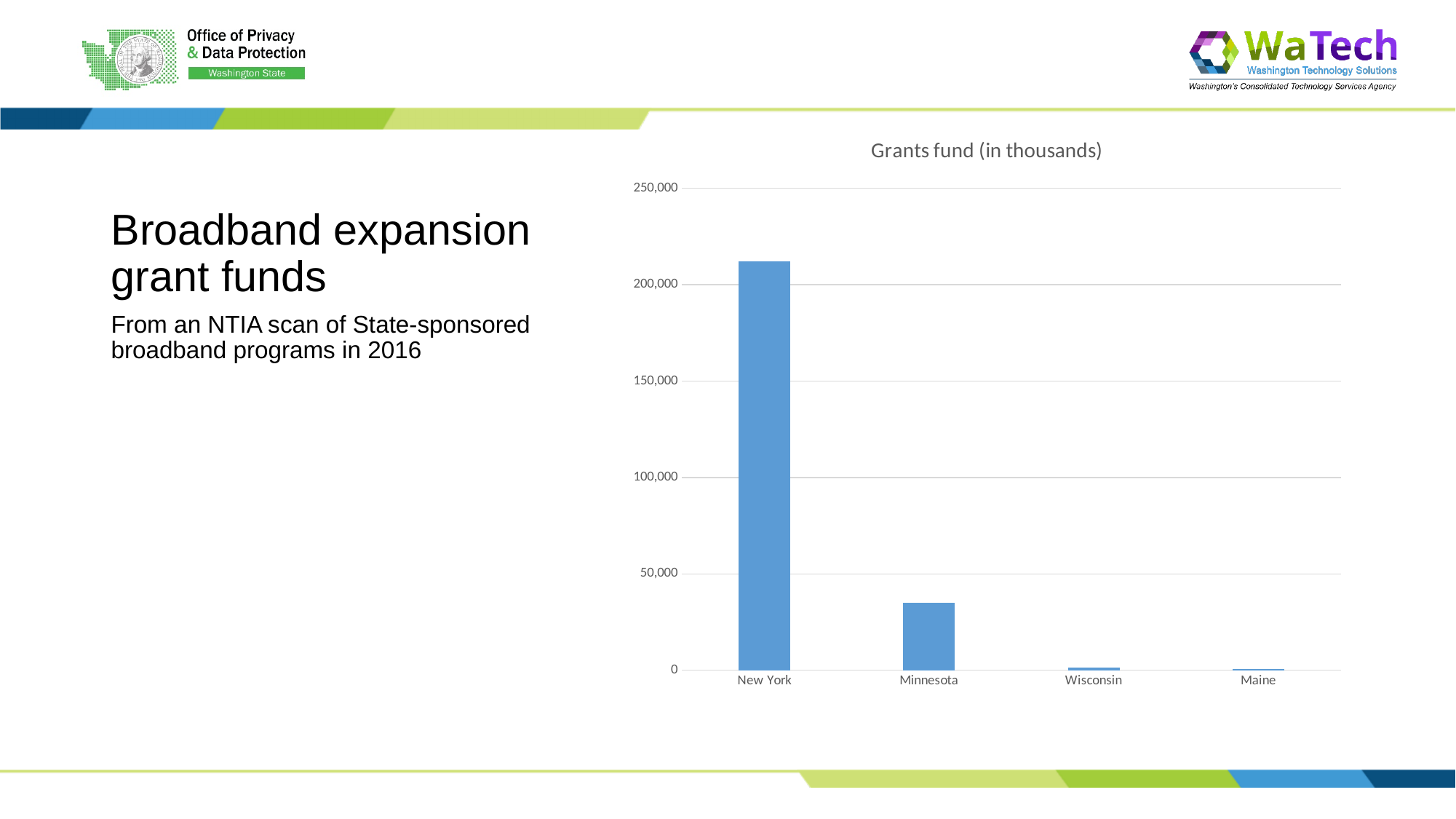

### Chart:

| Category | Grants fund (in thousands) |
|---|---|
| New York | 212000.0 |
| Minnesota | 35000.0 |
| Wisconsin | 1500.0 |
| Maine | 600.0 |
# Broadband expansion grant funds
From an NTIA scan of State-sponsored broadband programs in 2016